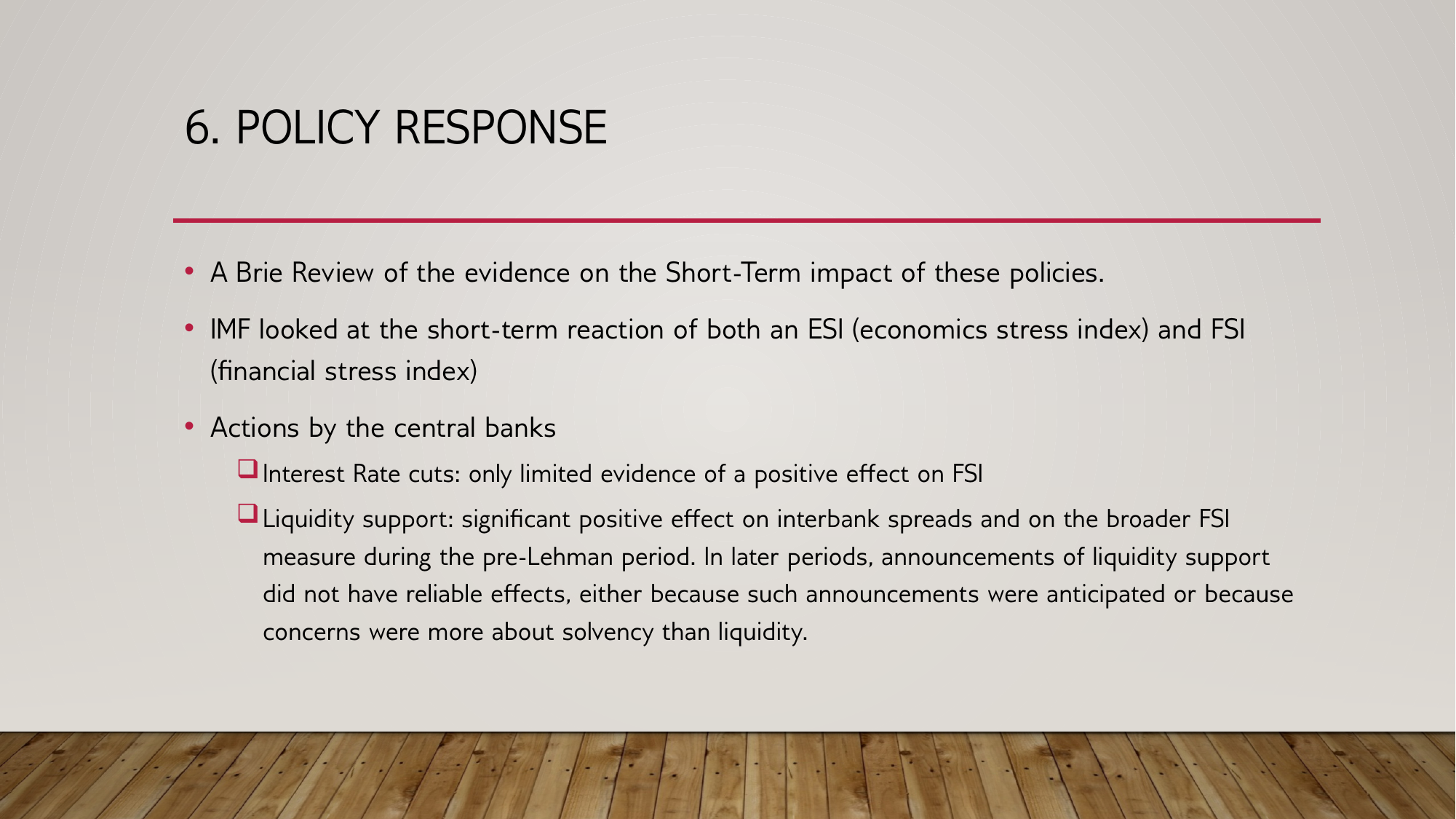

# 6. policy response
A Brie Review of the evidence on the Short-Term impact of these policies.
IMF looked at the short-term reaction of both an ESI (economics stress index) and FSI (financial stress index)
Actions by the central banks
Interest Rate cuts: only limited evidence of a positive effect on FSI
Liquidity support: significant positive effect on interbank spreads and on the broader FSI measure during the pre-Lehman period. In later periods, announcements of liquidity support did not have reliable effects, either because such announcements were anticipated or because concerns were more about solvency than liquidity.